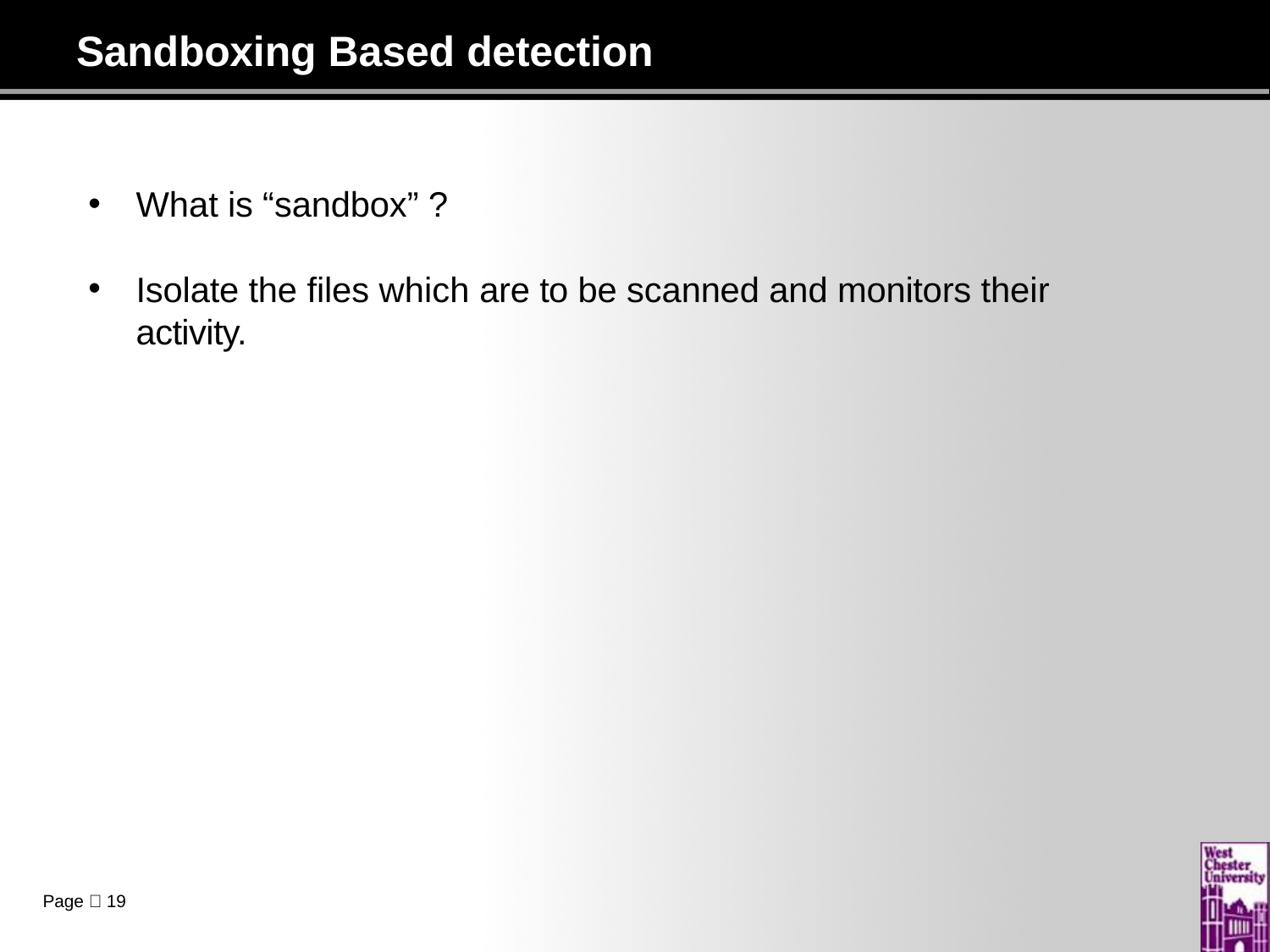

# Sandboxing Based detection
What is “sandbox” ?

Isolate the files which are to be scanned and monitors their activity.